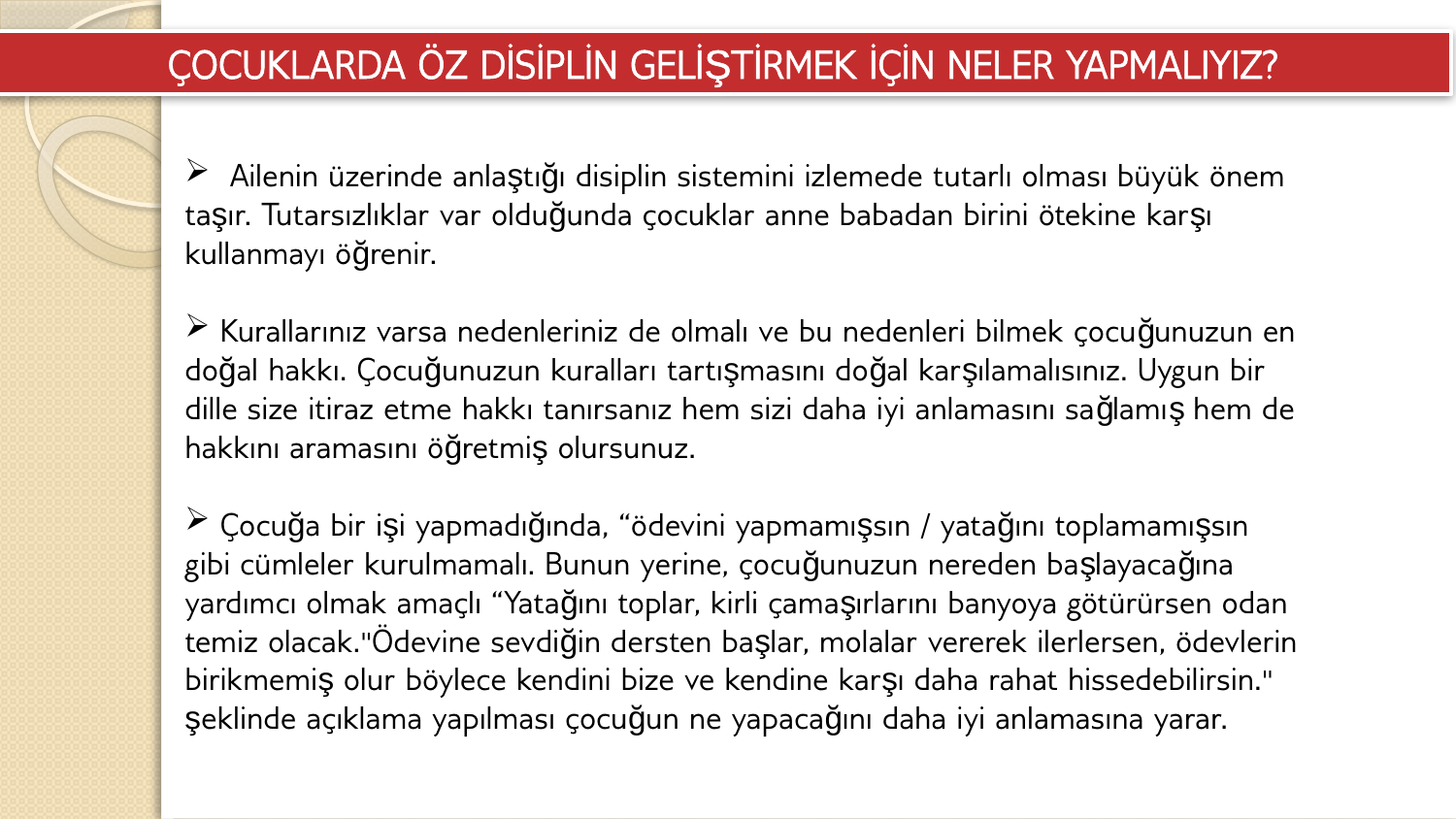

ÇOCUKLARDA ÖZ DİSİPLİN GELİŞTİRMEK İÇİN NELER YAPMALIYIZ?
  Ailenin üzerinde anlaştığı disiplin sistemini izlemede tutarlı olması büyük önem taşır. Tutarsızlıklar var olduğunda çocuklar anne babadan birini ötekine karşı kullanmayı öğrenir.

 Kurallarınız varsa nedenleriniz de olmalı ve bu nedenleri bilmek çocuğunuzun en doğal hakkı. Çocuğunuzun kuralları tartışmasını doğal karşılamalısınız. Uygun bir dille size itiraz etme hakkı tanırsanız hem sizi daha iyi anlamasını sağlamış hem de hakkını aramasını öğretmiş olursunuz.

 Çocuğa bir işi yapmadığında, “ödevini yapmamışsın / yatağını toplamamışsın gibi cümleler kurulmamalı. Bunun yerine, çocuğunuzun nereden başlayacağına yardımcı olmak amaçlı “Yatağını toplar, kirli çamaşırlarını banyoya götürürsen odan temiz olacak."Ödevine sevdiğin dersten başlar, molalar vererek ilerlersen, ödevlerin birikmemiş olur böylece kendini bize ve kendine karşı daha rahat hissedebilirsin." şeklinde açıklama yapılması çocuğun ne yapacağını daha iyi anlamasına yarar.